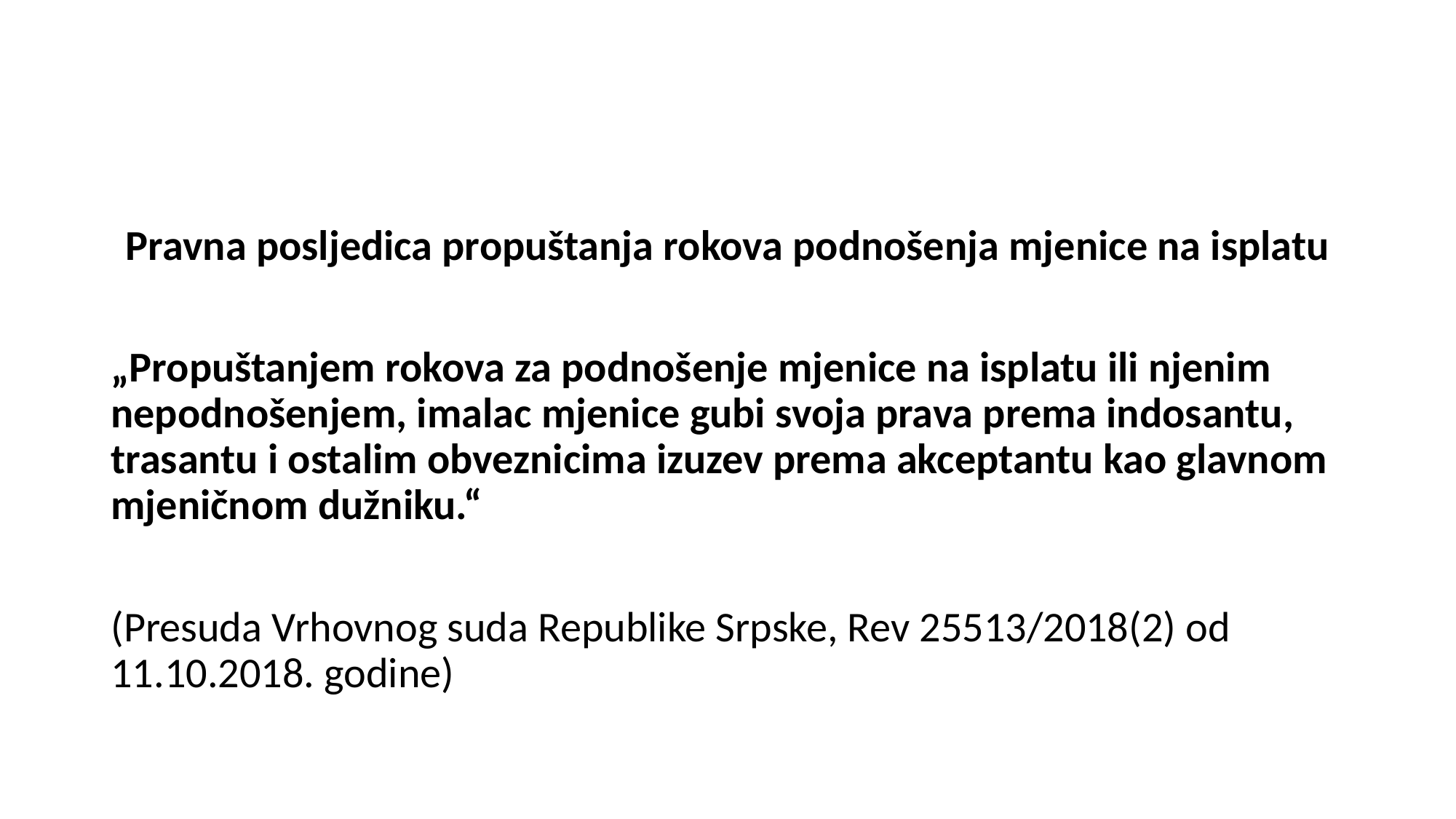

#
Pravna posljedica propuštanja rokova podnošenja mjenice na isplatu

„Propuštanjem rokova za podnošenje mjenice na isplatu ili njenim nepodnošenjem, imalac mjenice gubi svoja prava prema indosantu, trasantu i ostalim obveznicima izuzev prema akceptantu kao glavnom mjeničnom dužniku.“

(Presuda Vrhovnog suda Republike Srpske, Rev 25513/2018(2) od 11.10.2018. godine)